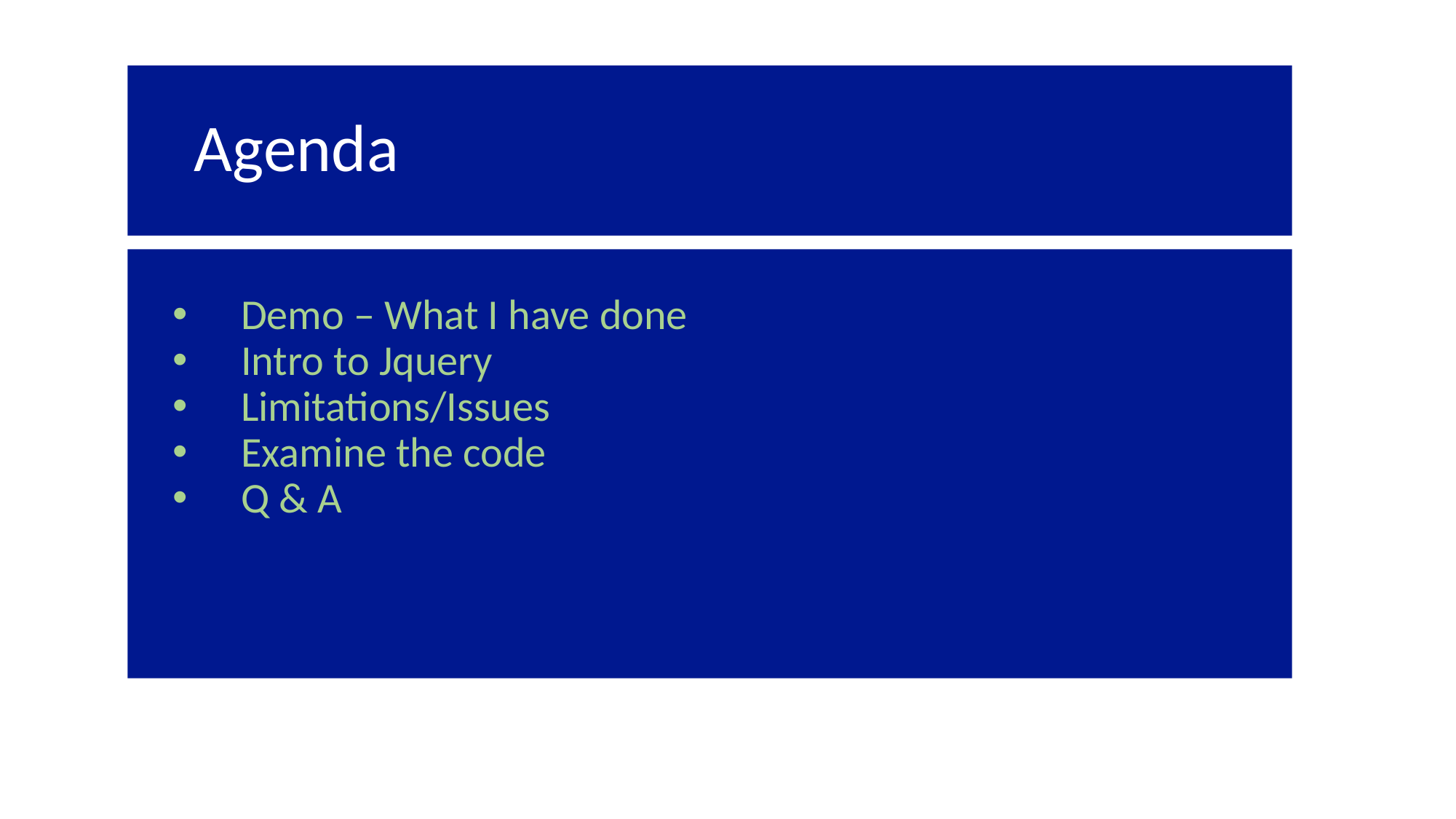

Agenda

Demo – What I have done
Intro to Jquery
Limitations/Issues
Examine the code
Q & A